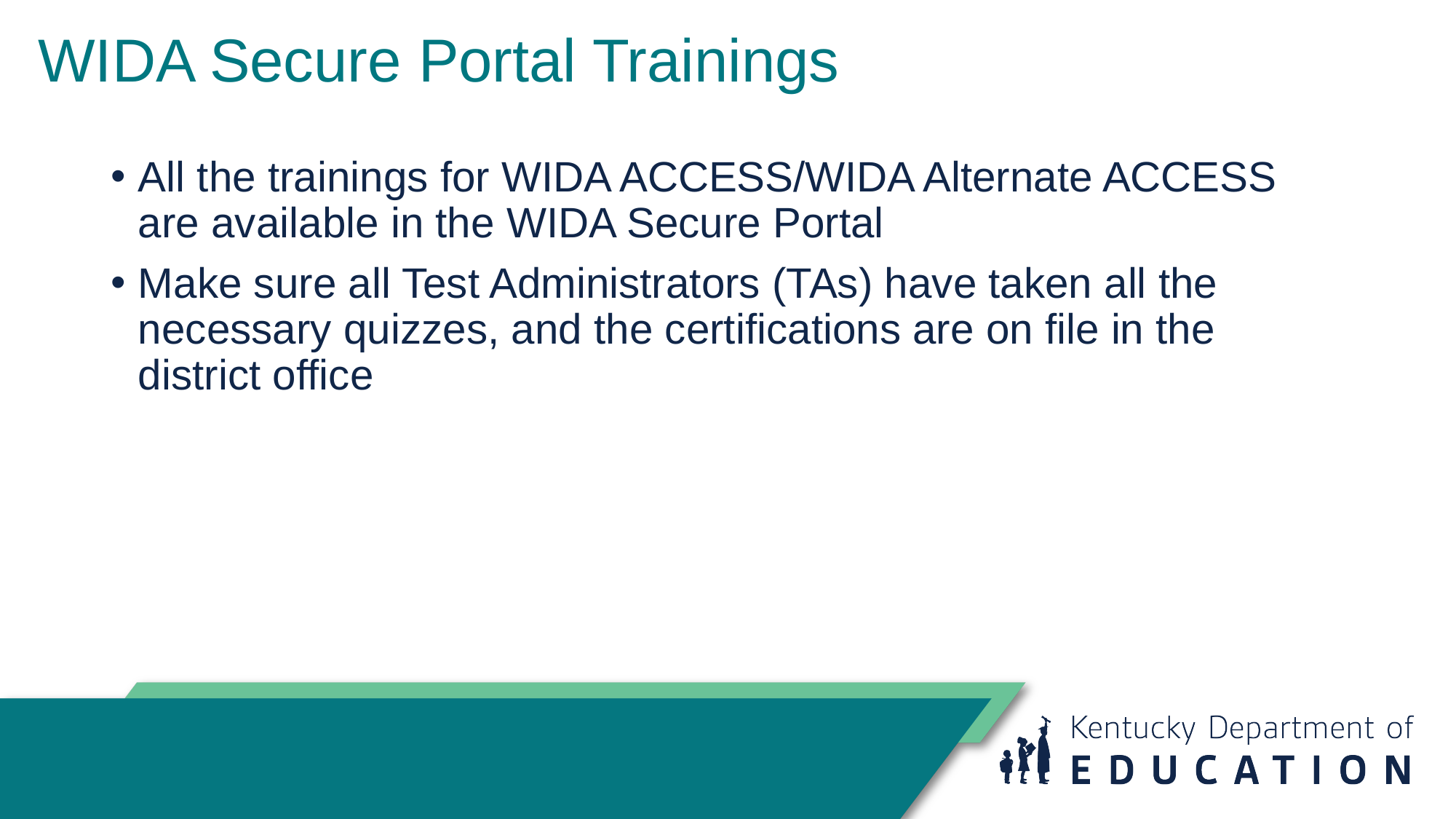

# WIDA Secure Portal Trainings
All the trainings for WIDA ACCESS/WIDA Alternate ACCESS are available in the WIDA Secure Portal
Make sure all Test Administrators (TAs) have taken all the necessary quizzes, and the certifications are on file in the district office